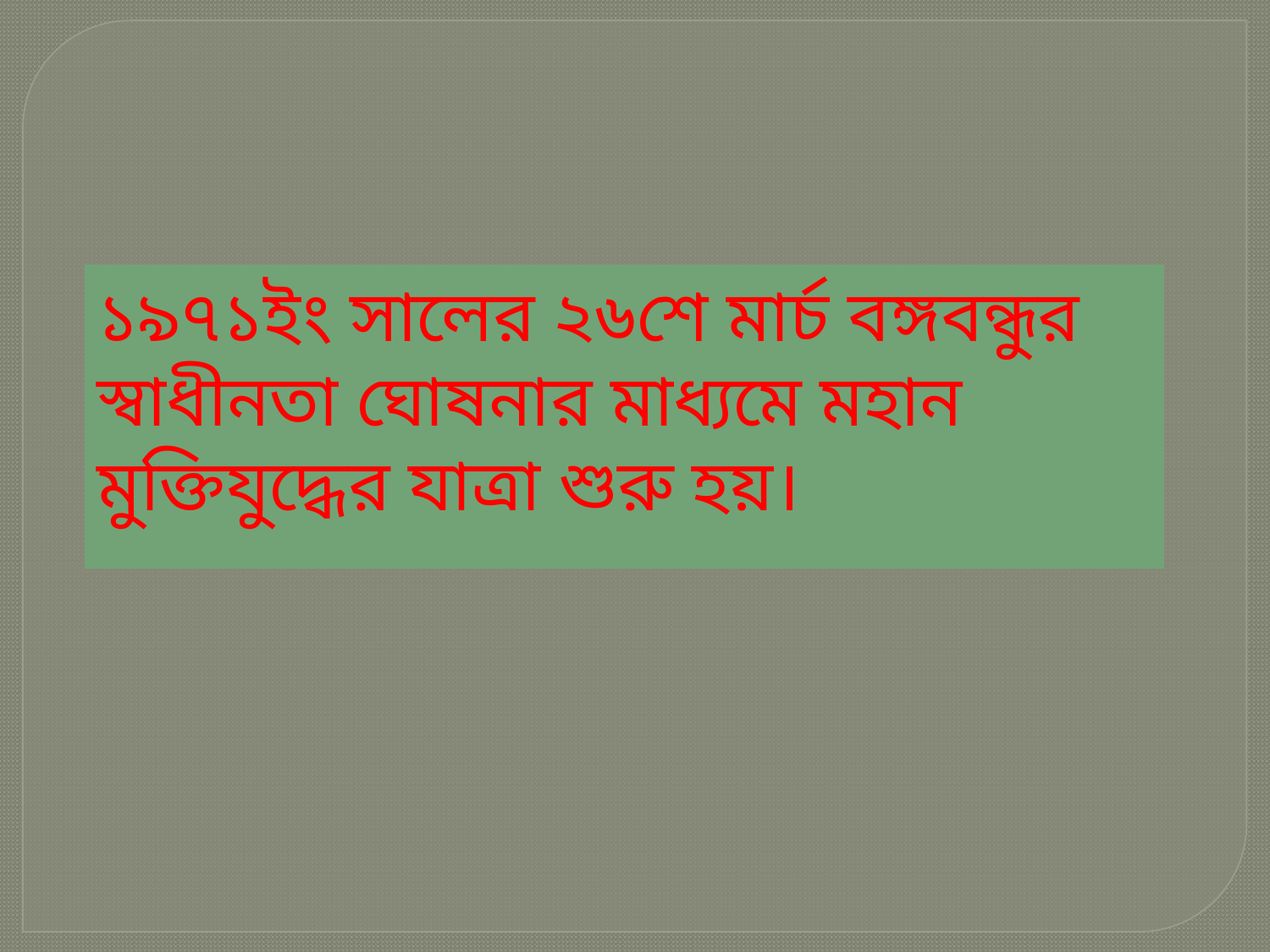

১৯৭১ইং সালের ২৬শে মার্চ বঙ্গবন্ধুর স্বাধীনতা ঘোষনার মাধ্যমে মহান মুক্তিযুদ্ধের যাত্রা শুরু হয়।